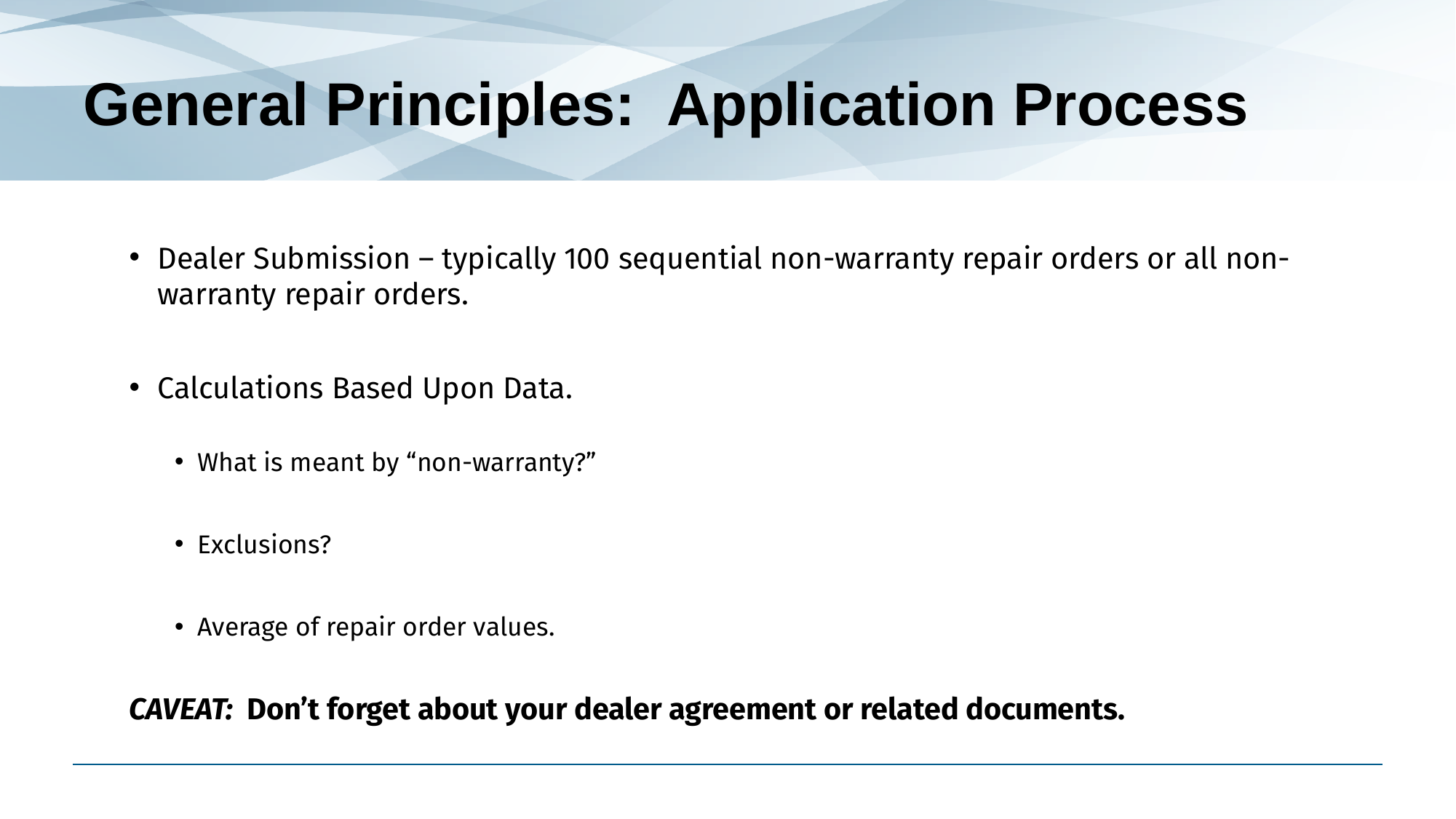

# General Principles:  Application Process

Dealer Submission – typically 100 sequential non-warranty repair orders or all non-warranty repair orders.

Calculations Based Upon Data.

What is meant by “non-warranty?”

Exclusions?

Average of repair order values.

CAVEAT:  Don’t forget about your dealer agreement or related documents.